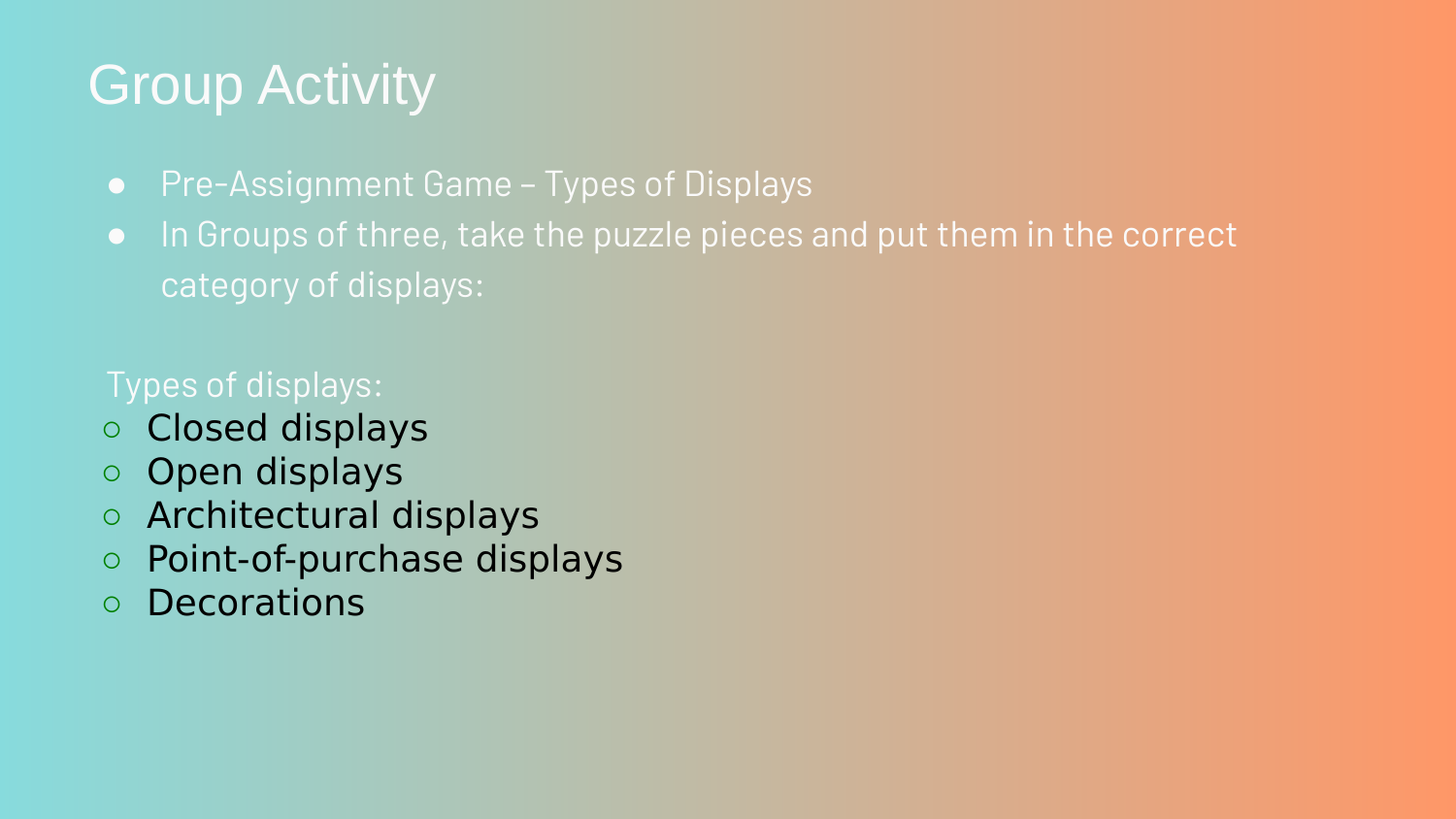

# Group Activity
Pre-Assignment Game – Types of Displays
In Groups of three, take the puzzle pieces and put them in the correct category of displays:

Types of displays:
Closed displays
Open displays
Architectural displays
Point-of-purchase displays
Decorations